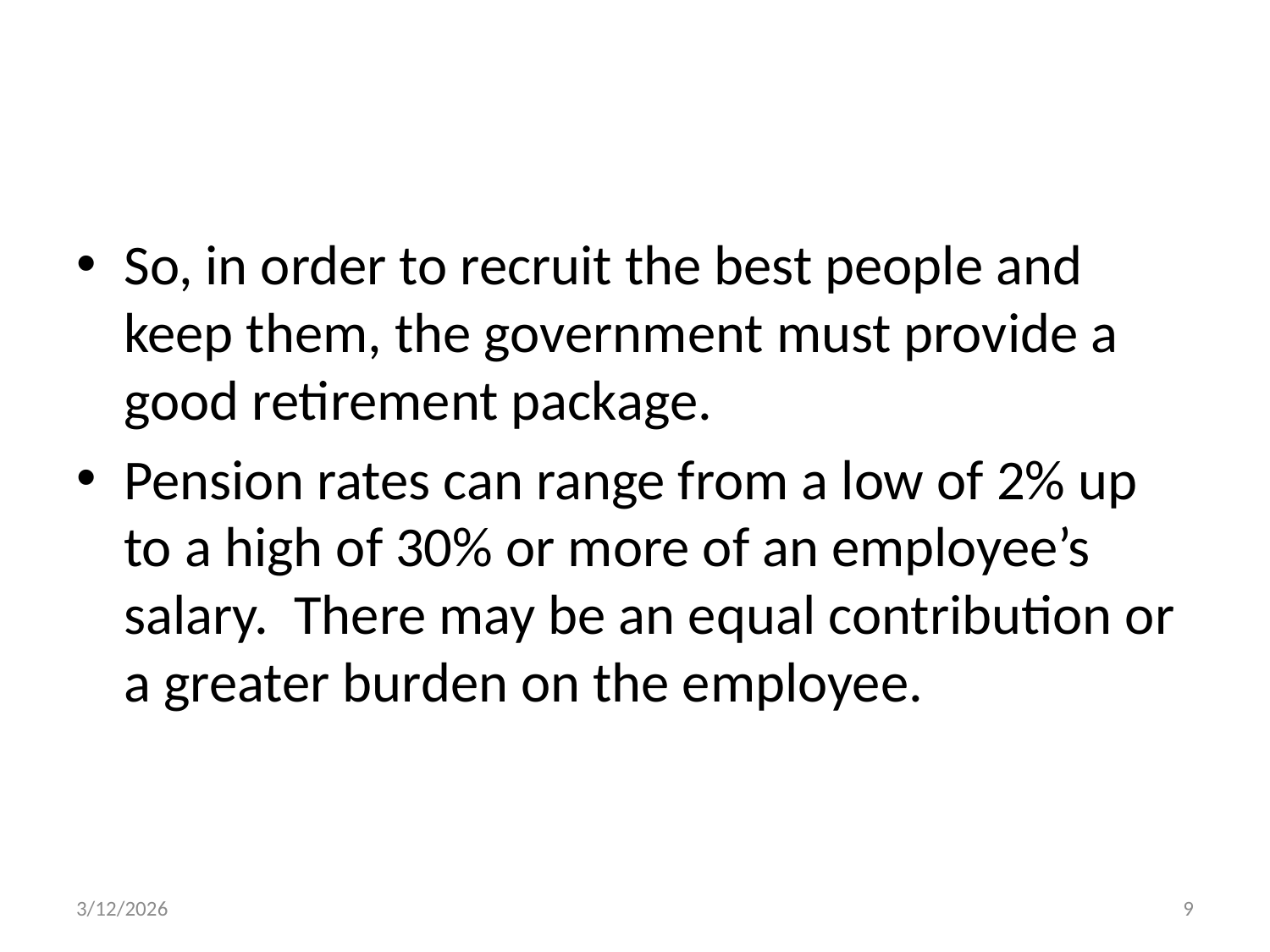

#
So, in order to recruit the best people and keep them, the government must provide a good retirement package.
Pension rates can range from a low of 2% up to a high of 30% or more of an employee’s salary.  There may be an equal contribution or a greater burden on the employee.
3/12/2026
9